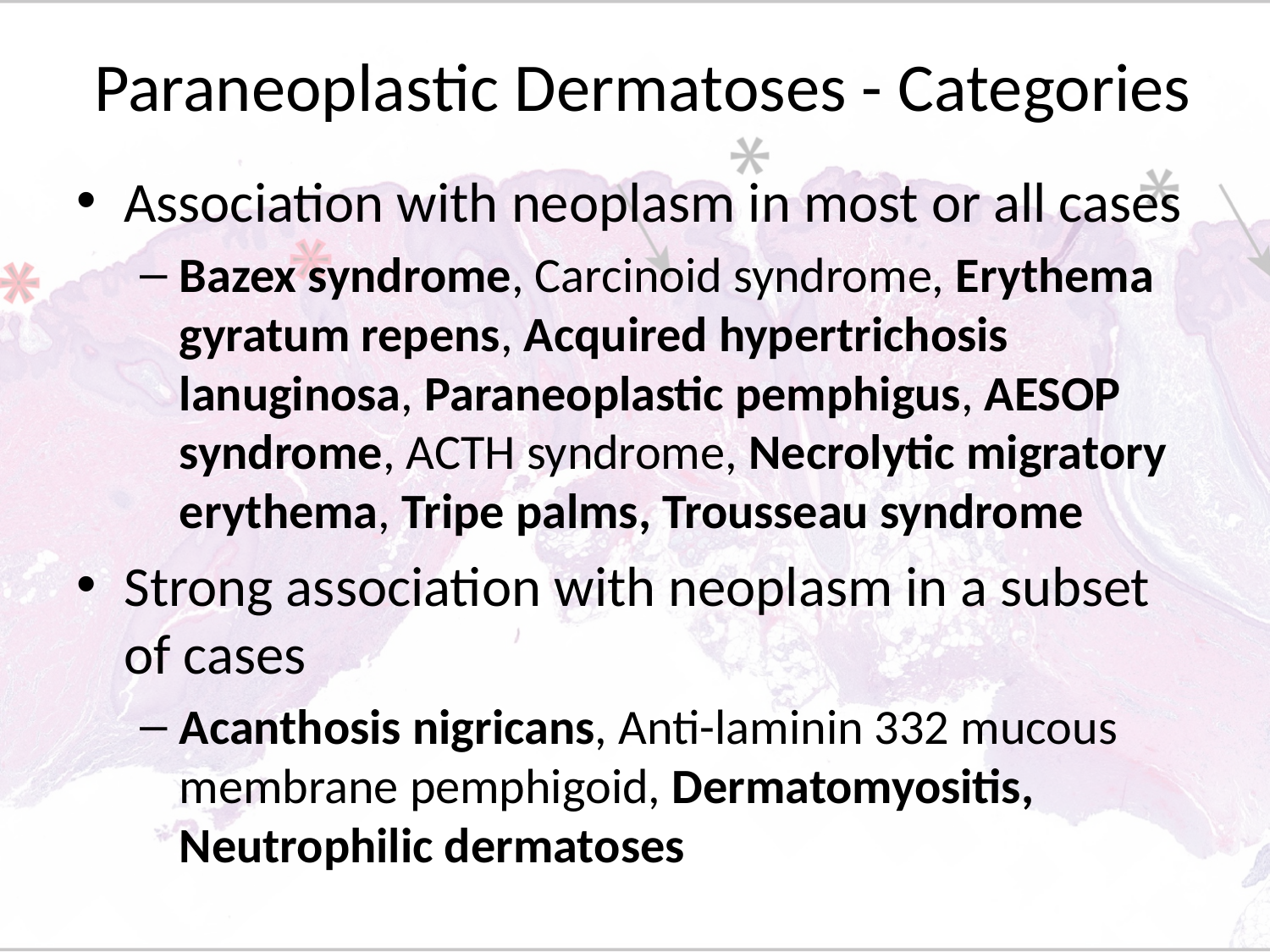

# Paraneoplastic Dermatoses - Categories
Association with neoplasm in most or all cases
Bazex syndrome, Carcinoid syndrome, Erythema gyratum repens, Acquired hypertrichosis lanuginosa, Paraneoplastic pemphigus, AESOP syndrome, ACTH syndrome, Necrolytic migratory erythema, Tripe palms, Trousseau syndrome
Strong association with neoplasm in a subset of cases
Acanthosis nigricans, Anti-laminin 332 mucous membrane pemphigoid, Dermatomyositis, Neutrophilic dermatoses